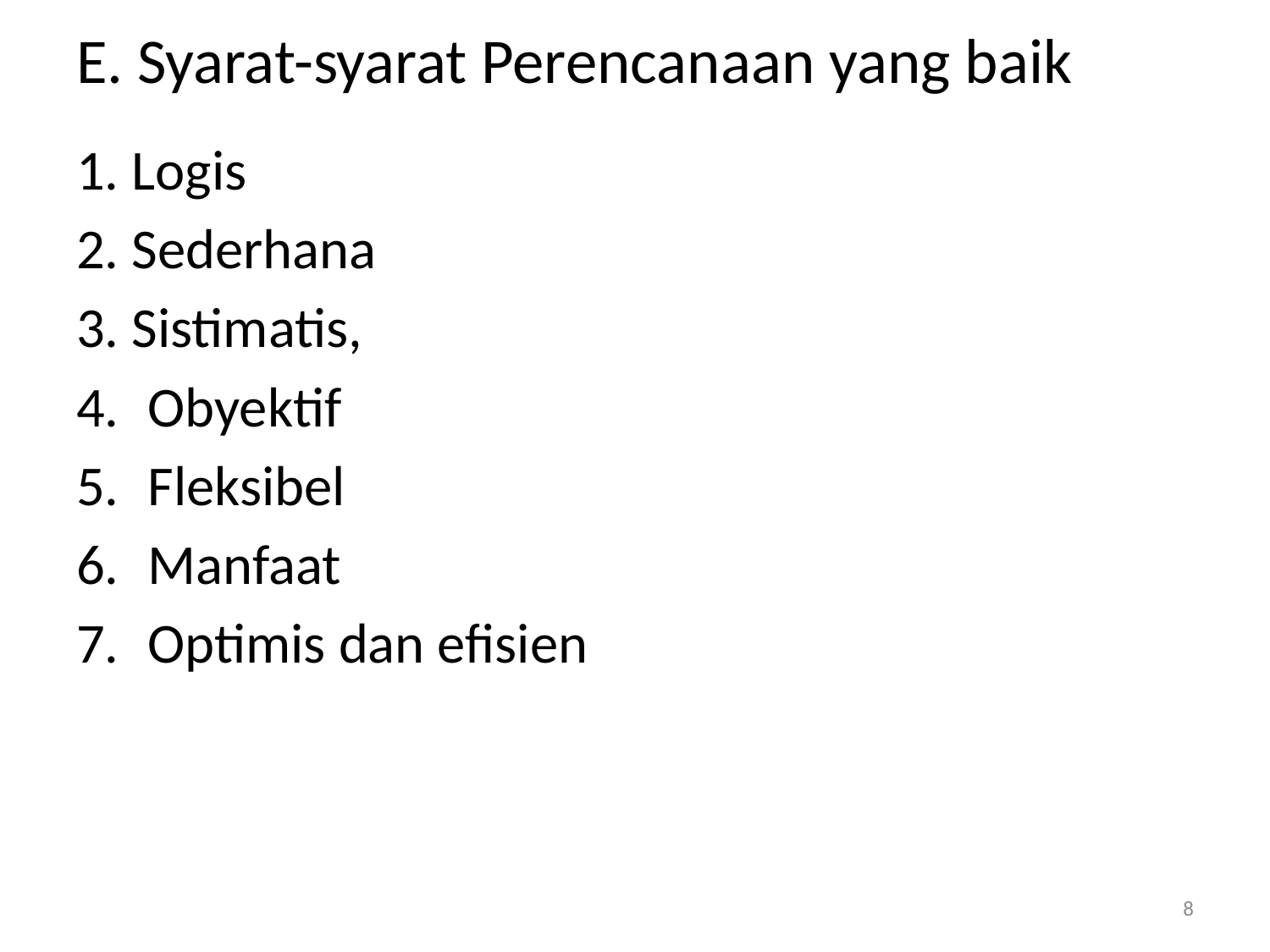

# E. Syarat-syarat Perencanaan yang baik
1. Logis
2. Sederhana
3. Sistimatis,
Obyektif
Fleksibel
Manfaat
Optimis dan efisien
8